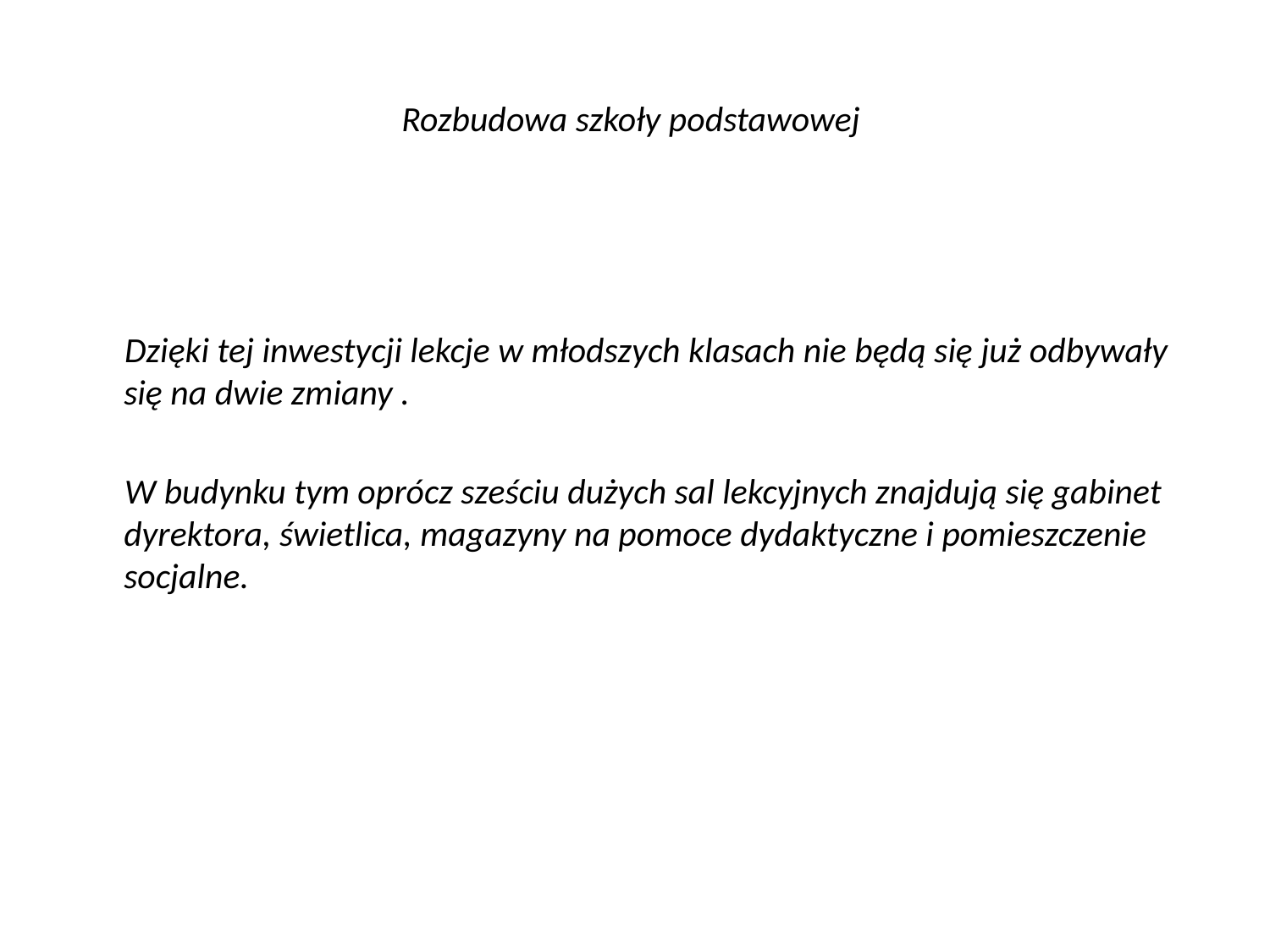

# Rozbudowa szkoły podstawowej

      Dzięki tej inwestycji lekcje w młodszych klasach nie będą się już odbywały się na dwie zmiany .

      W budynku tym oprócz sześciu dużych sal lekcyjnych znajdują się gabinet dyrektora, świetlica, magazyny na pomoce dydaktyczne i pomieszczenie socjalne.